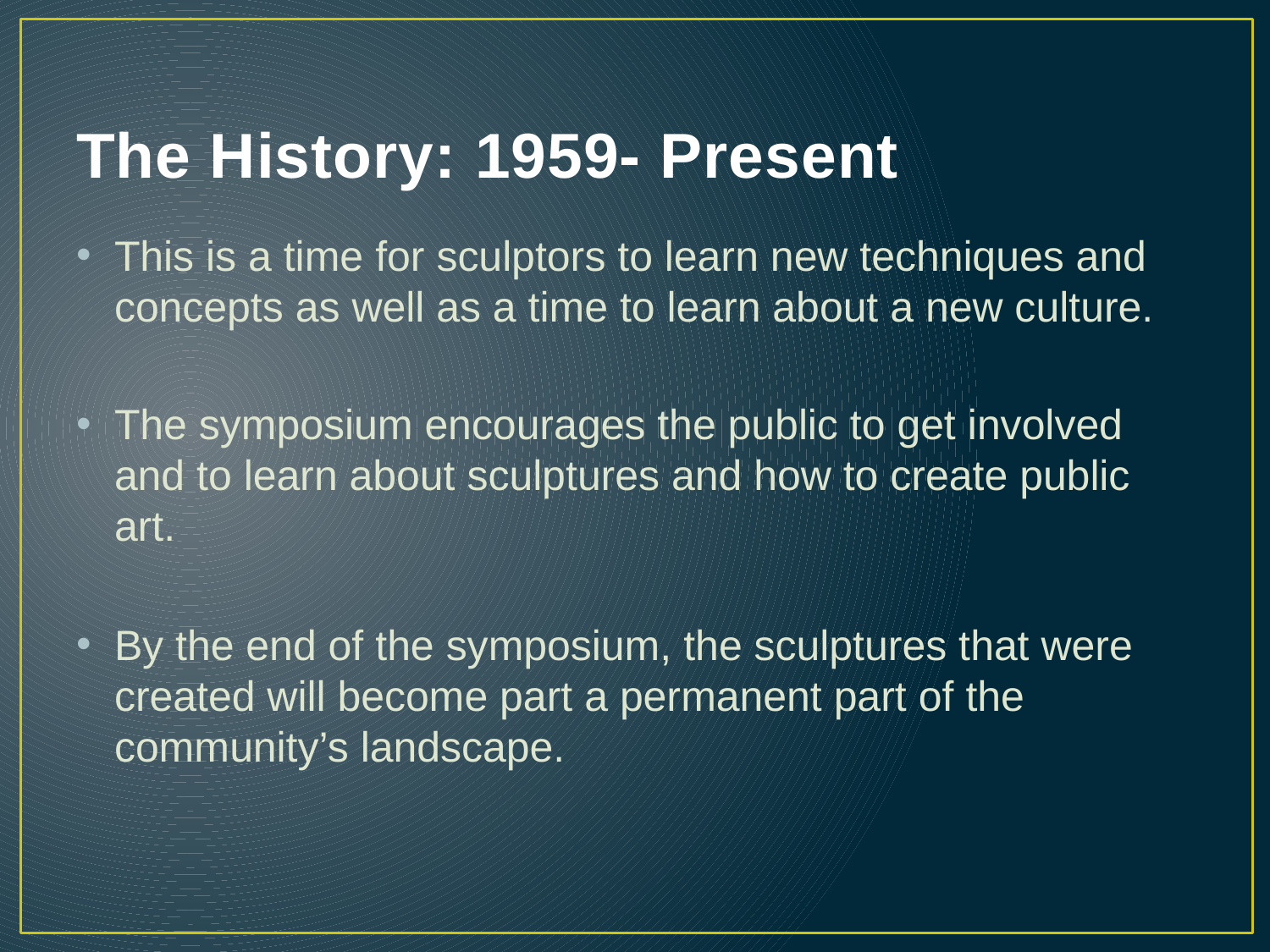

# The History: 1959- Present
This is a time for sculptors to learn new techniques and concepts as well as a time to learn about a new culture.

The symposium encourages the public to get involved and to learn about sculptures and how to create public art.

By the end of the symposium, the sculptures that were created will become part a permanent part of the community’s landscape.